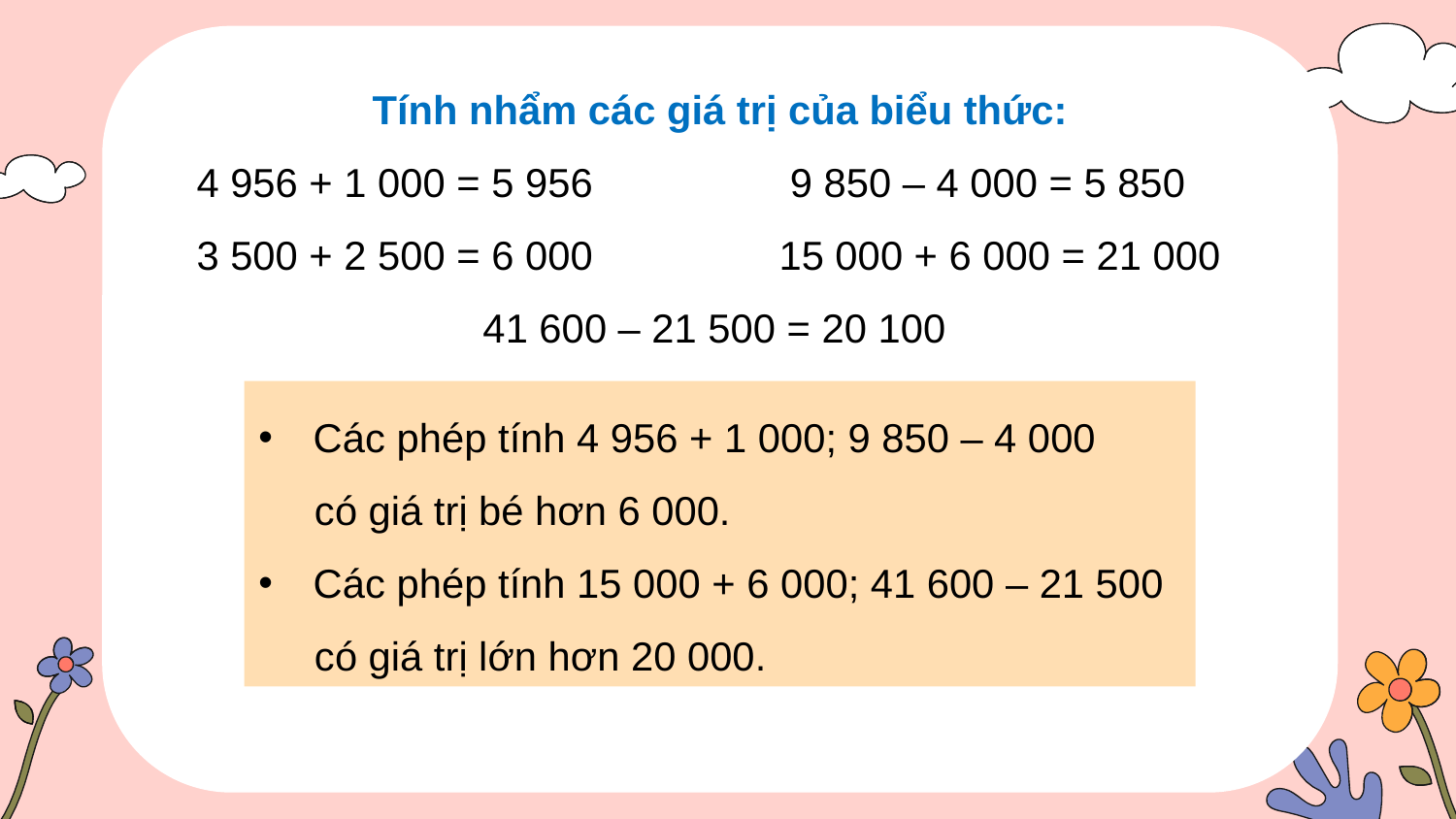

Tính nhẩm các giá trị của biểu thức:
4 956 + 1 000 = 5 956 		 9 850 – 4 000 = 5 850
3 500 + 2 500 = 6 000		15 000 + 6 000 = 21 000
41 600 – 21 500 = 20 100
Các phép tính 4 956 + 1 000; 9 850 – 4 000
     có giá trị bé hơn 6 000.
Các phép tính 15 000 + 6 000; 41 600 – 21 500
     có giá trị lớn hơn 20 000.